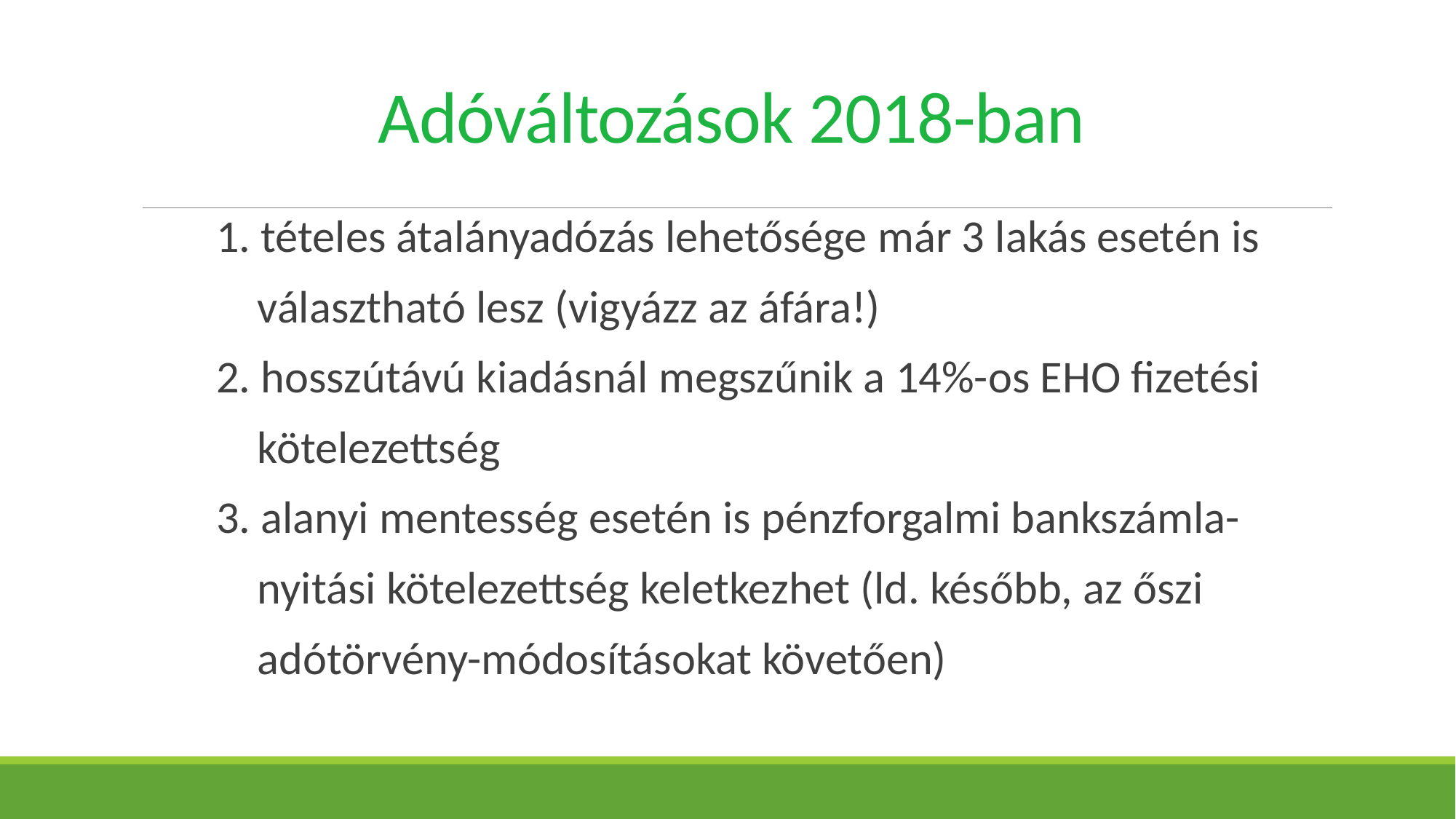

# Adóváltozások 2018-ban
1. tételes átalányadózás lehetősége már 3 lakás esetén is
    választható lesz (vigyázz az áfára!)
2. hosszútávú kiadásnál megszűnik a 14%-os EHO fizetési
    kötelezettség
3. alanyi mentesség esetén is pénzforgalmi bankszámla-
    nyitási kötelezettség keletkezhet (ld. később, az őszi
    adótörvény-módosításokat követően)